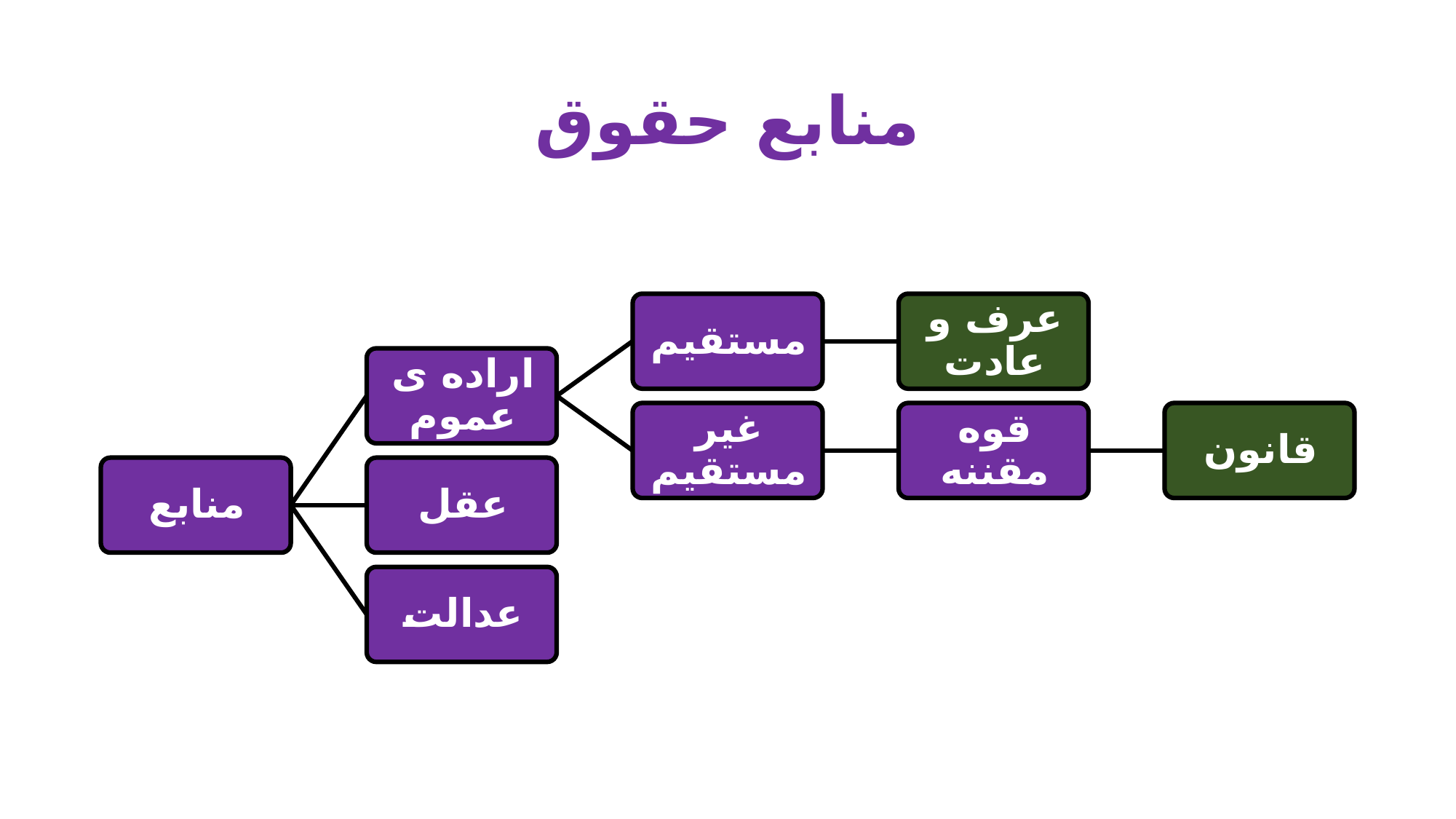

# منابع حقوق
منابع

اراده ی عموم

مستقیم

عرف و عادت

غیر مستقیم

قوه مقننه

قانون

عقل

عدالت